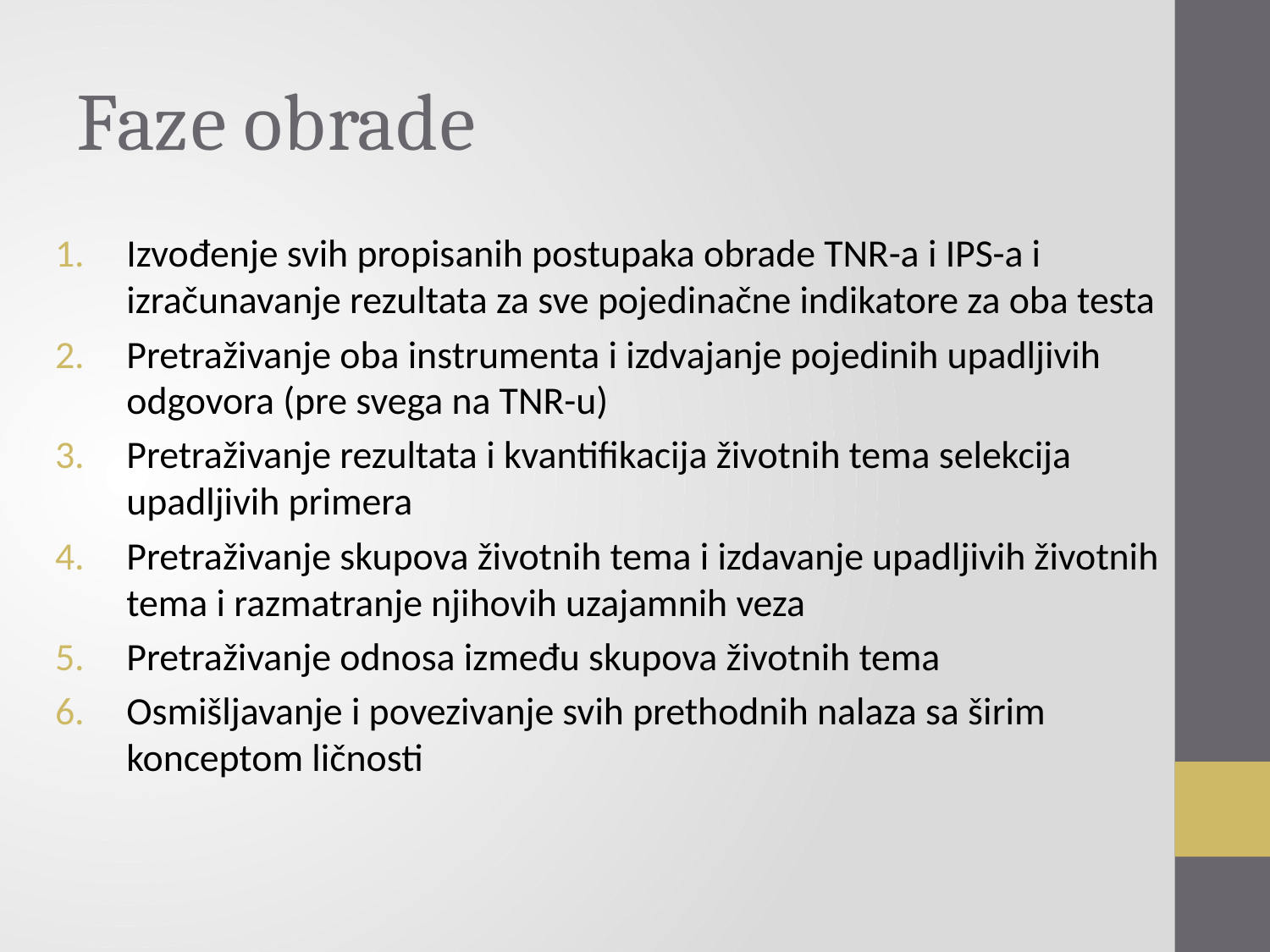

# Faze obrade
Izvođenje svih propisanih postupaka obrade TNR-a i IPS-a i izračunavanje rezultata za sve pojedinačne indikatore za oba testa
Pretraživanje oba instrumenta i izdvajanje pojedinih upadljivih odgovora (pre svega na TNR-u)
Pretraživanje rezultata i kvantifikacija životnih tema selekcija upadljivih primera
Pretraživanje skupova životnih tema i izdavanje upadljivih životnih tema i razmatranje njihovih uzajamnih veza
Pretraživanje odnosa između skupova životnih tema
Osmišljavanje i povezivanje svih prethodnih nalaza sa širim konceptom ličnosti